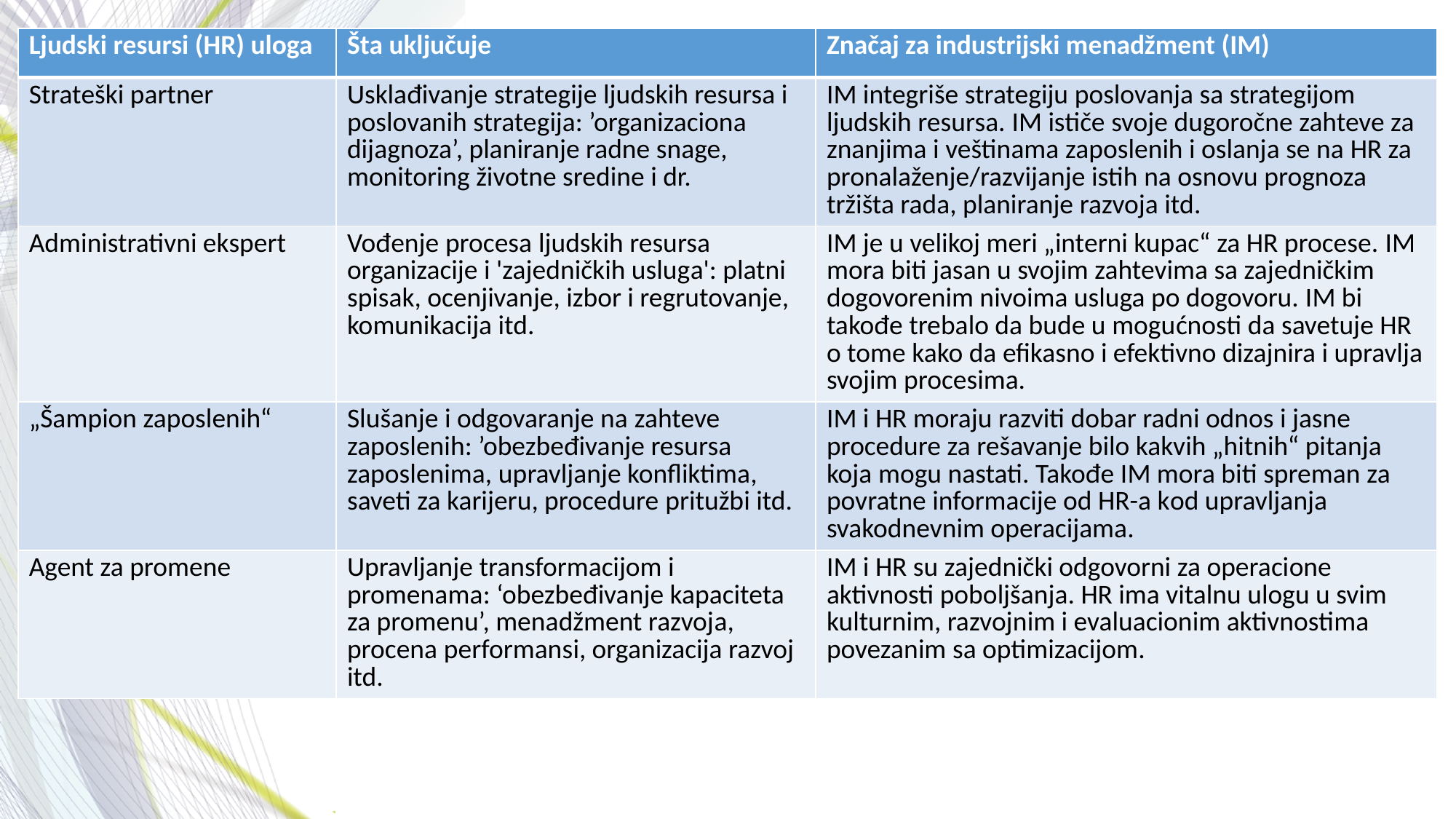

| Ljudski resursi (HR) uloga | Šta uključuje | Značaj za industrijski menadžment (IM) |
| --- | --- | --- |
| Strateški partner | Usklađivanje strategije ljudskih resursa i poslovanih strategija: ’organizaciona dijagnoza’, planiranje radne snage, monitoring životne sredine i dr. | IM integriše strategiju poslovanja sa strategijom ljudskih resursa. IM ističe svoje dugoročne zahteve za znanjima i veštinama zaposlenih i oslanja se na HR za pronalaženje/razvijanje istih na osnovu prognoza tržišta rada, planiranje razvoja itd. |
| Administrativni ekspert | Vođenje procesa ljudskih resursa organizacije i 'zajedničkih usluga': platni spisak, ocenjivanje, izbor i regrutovanje, komunikacija itd. | IM je u velikoj meri „interni kupac“ za HR procese. IM mora biti jasan u svojim zahtevima sa zajedničkim dogovorenim nivoima usluga po dogovoru. IM bi takođe trebalo da bude u mogućnosti da savetuje HR o tome kako da efikasno i efektivno dizajnira i upravlja svojim procesima. |
| „Šampion zaposlenih“ | Slušanje i odgovaranje na zahteve zaposlenih: ’obezbeđivanje resursa zaposlenima, upravljanje konfliktima, saveti za karijeru, procedure pritužbi itd. | IM i HR moraju razviti dobar radni odnos i jasne procedure za rešavanje bilo kakvih „hitnih“ pitanja koja mogu nastati. Takođe IM mora biti spreman za povratne informacije od HR-a kod upravljanja svakodnevnim operacijama. |
| Agent za promene | Upravljanje transformacijom i promenama: ‘obezbeđivanje kapaciteta za promenu’, menadžment razvoja, procena performansi, organizacija razvoj itd. | IM i HR su zajednički odgovorni za operacione aktivnosti poboljšanja. HR ima vitalnu ulogu u svim kulturnim, razvojnim i evaluacionim aktivnostima povezanim sa optimizacijom. |